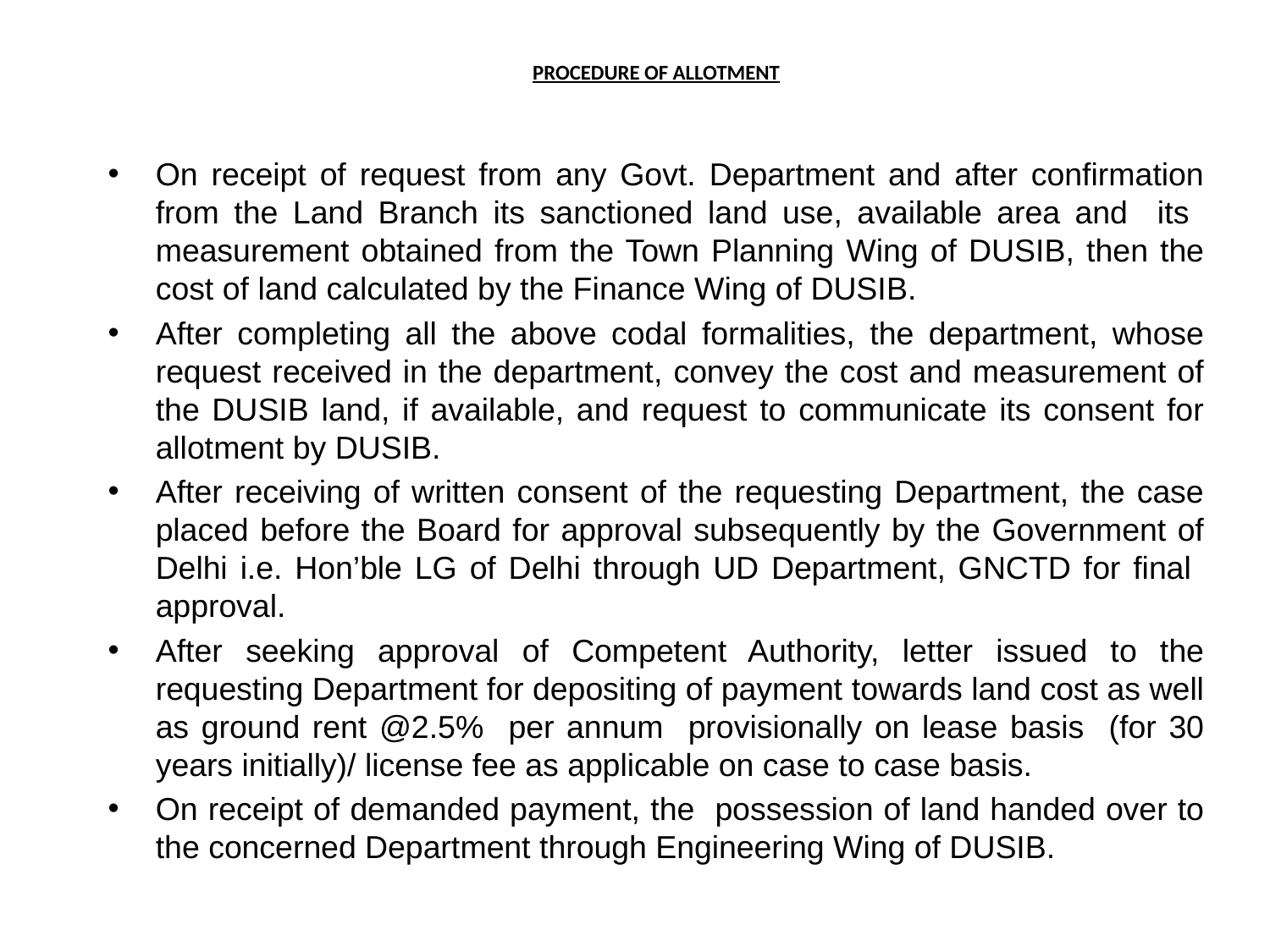

# PROCEDURE OF ALLOTMENT
On receipt of request from any Govt. Department and after confirmation from the Land Branch its sanctioned land use, available area and  its  measurement obtained from the Town Planning Wing of DUSIB, then the cost of land calculated by the Finance Wing of DUSIB.
After completing all the above codal formalities, the department, whose request received in the department, convey the cost and measurement of the DUSIB land, if available, and request to communicate its consent for allotment by DUSIB.
After receiving of written consent of the requesting Department, the case placed before the Board for approval subsequently by the Government of Delhi i.e. Hon’ble LG of Delhi through UD Department, GNCTD for final  approval.
After seeking approval of Competent Authority, letter issued to the requesting Department for depositing of payment towards land cost as well as ground rent @2.5%  per annum  provisionally on lease basis  (for 30 years initially)/ license fee as applicable on case to case basis.
On receipt of demanded payment, the  possession of land handed over to the concerned Department through Engineering Wing of DUSIB.